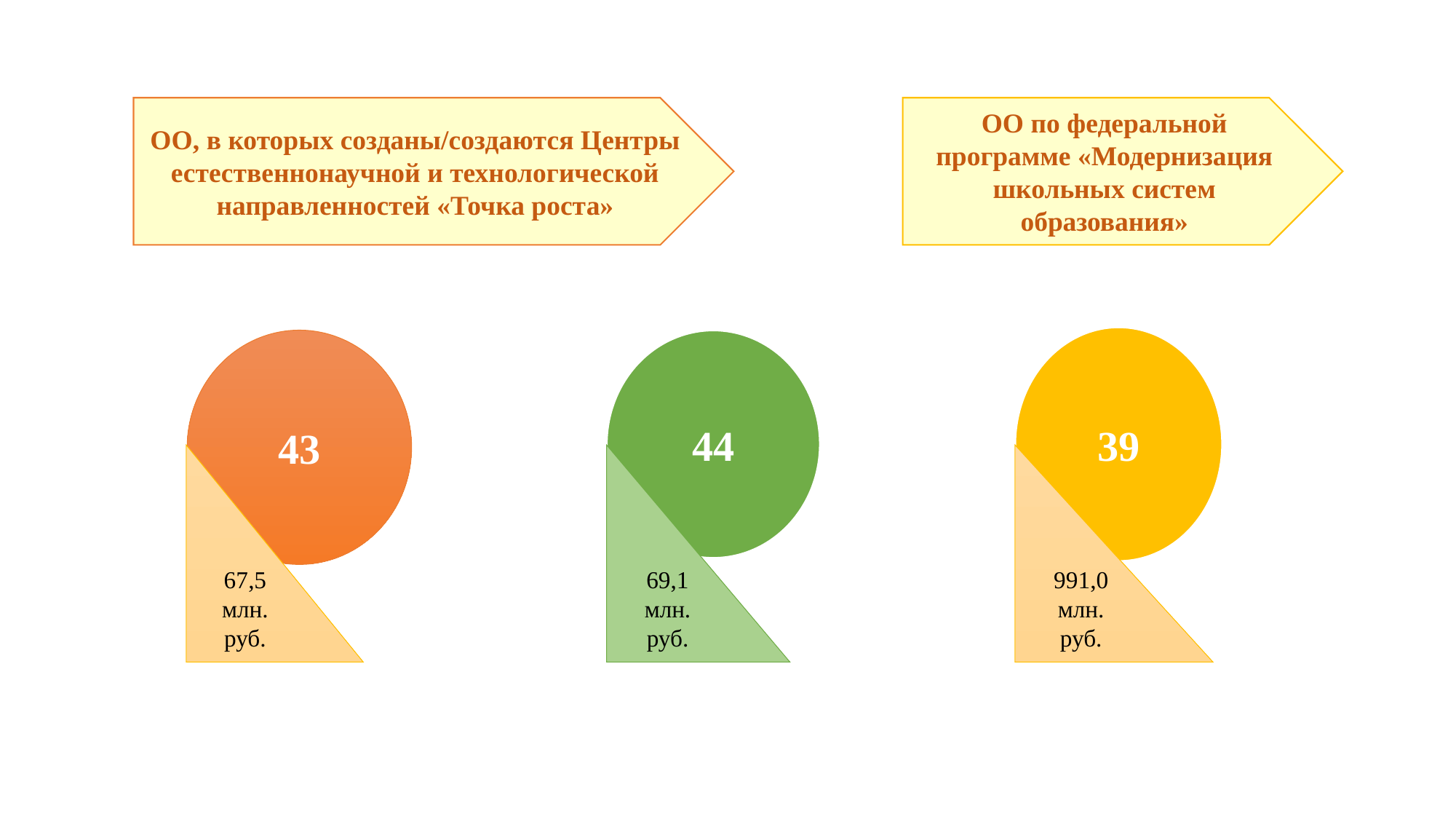

ОО, в которых созданы/создаются Центры естественнонаучной и технологической направленностей «Точка роста»
ОО по федеральной программе «Модернизация школьных систем образования»
39
43
44
69,1 млн. руб.
991,0 млн. руб.
67,5 млн. руб.